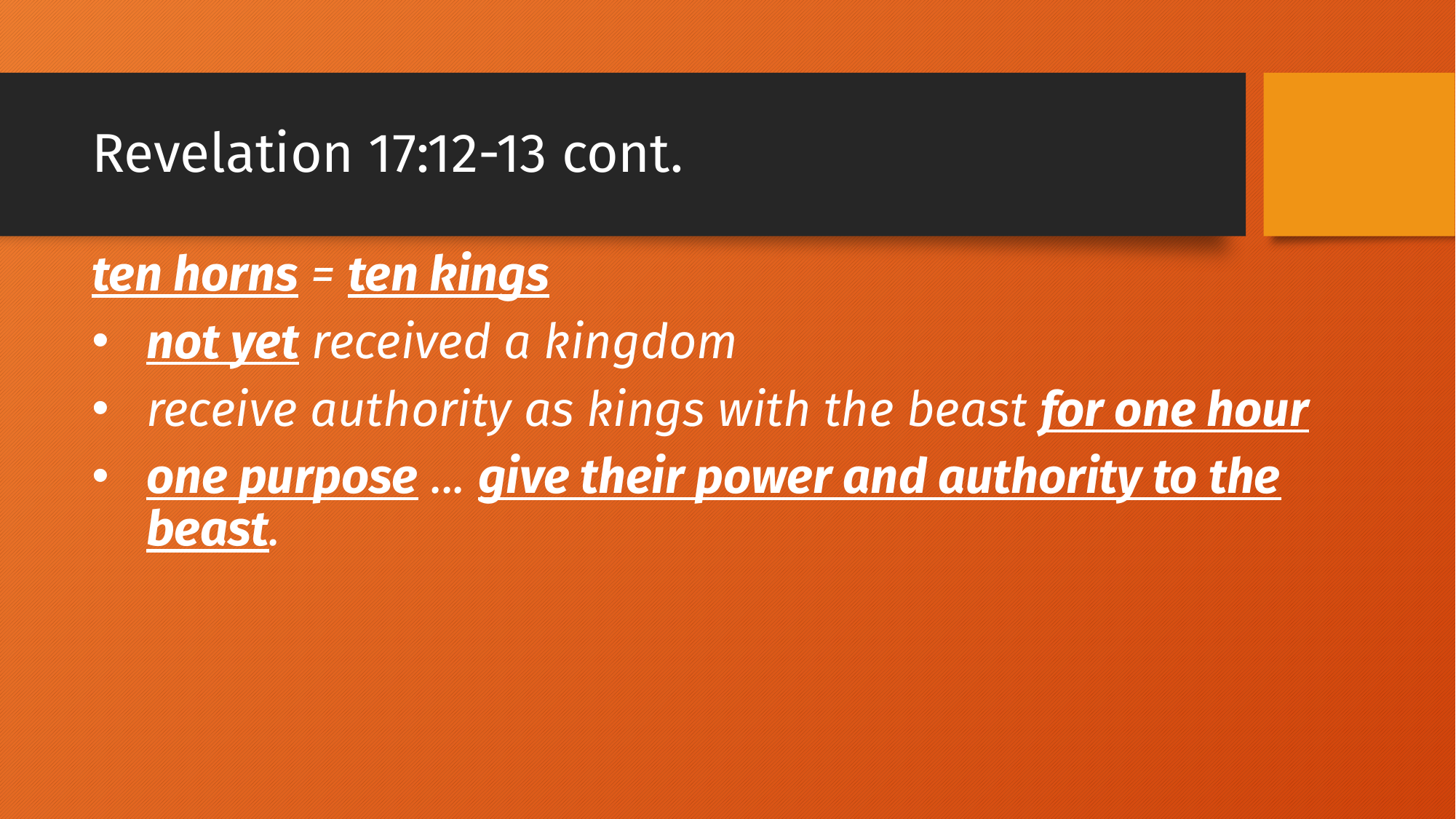

# Revelation 17:12-13 cont.
ten horns = ten kings
not yet received a kingdom
receive authority as kings with the beast for one hour
one purpose ... give their power and authority to the beast.